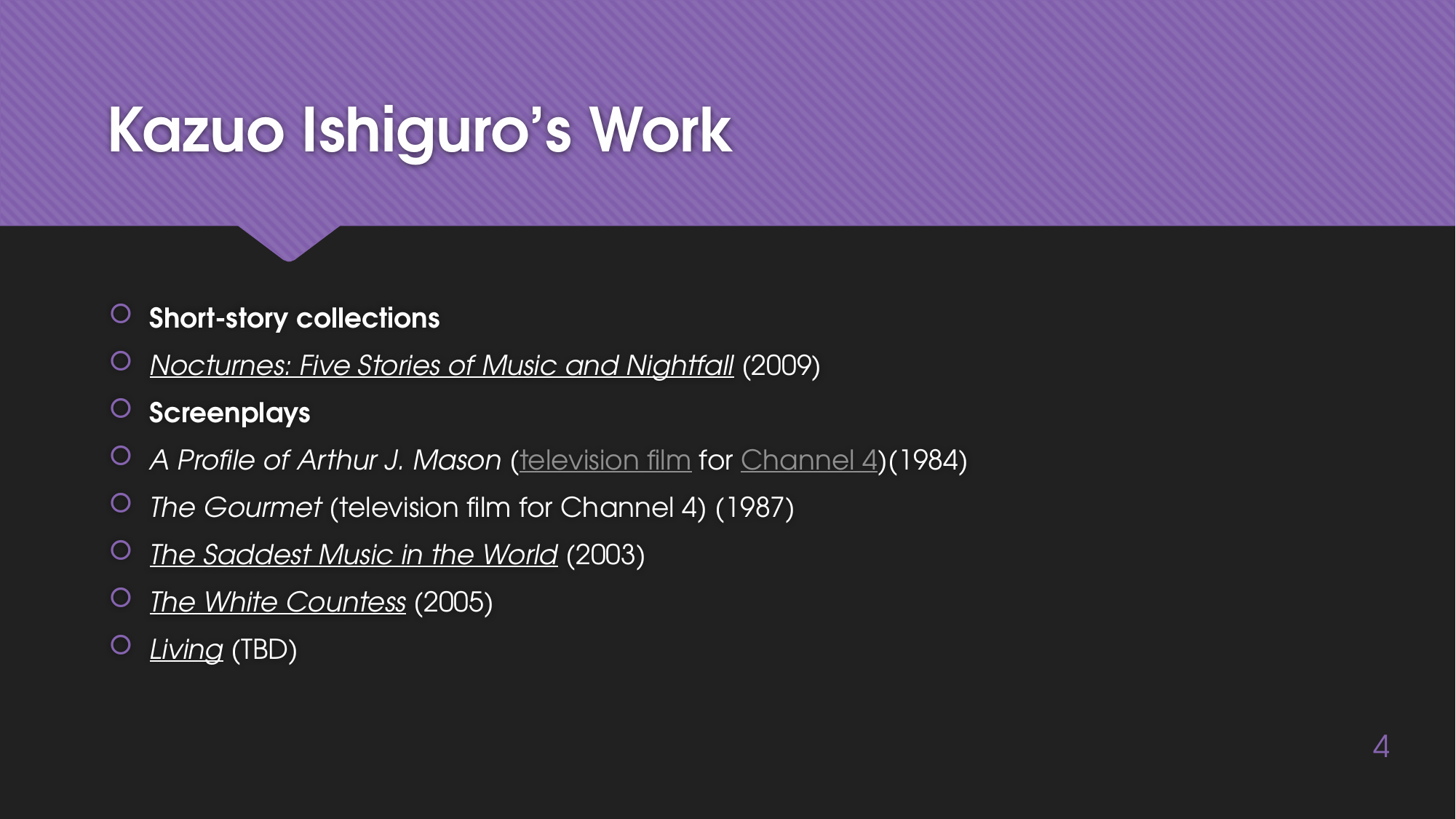

# Kazuo Ishiguro’s Work
Short-story collections
Nocturnes: Five Stories of Music and Nightfall (2009)
Screenplays
A Profile of Arthur J. Mason (television film for Channel 4)(1984)
The Gourmet (television film for Channel 4) (1987)
The Saddest Music in the World (2003)
The White Countess (2005)
Living (TBD)
4